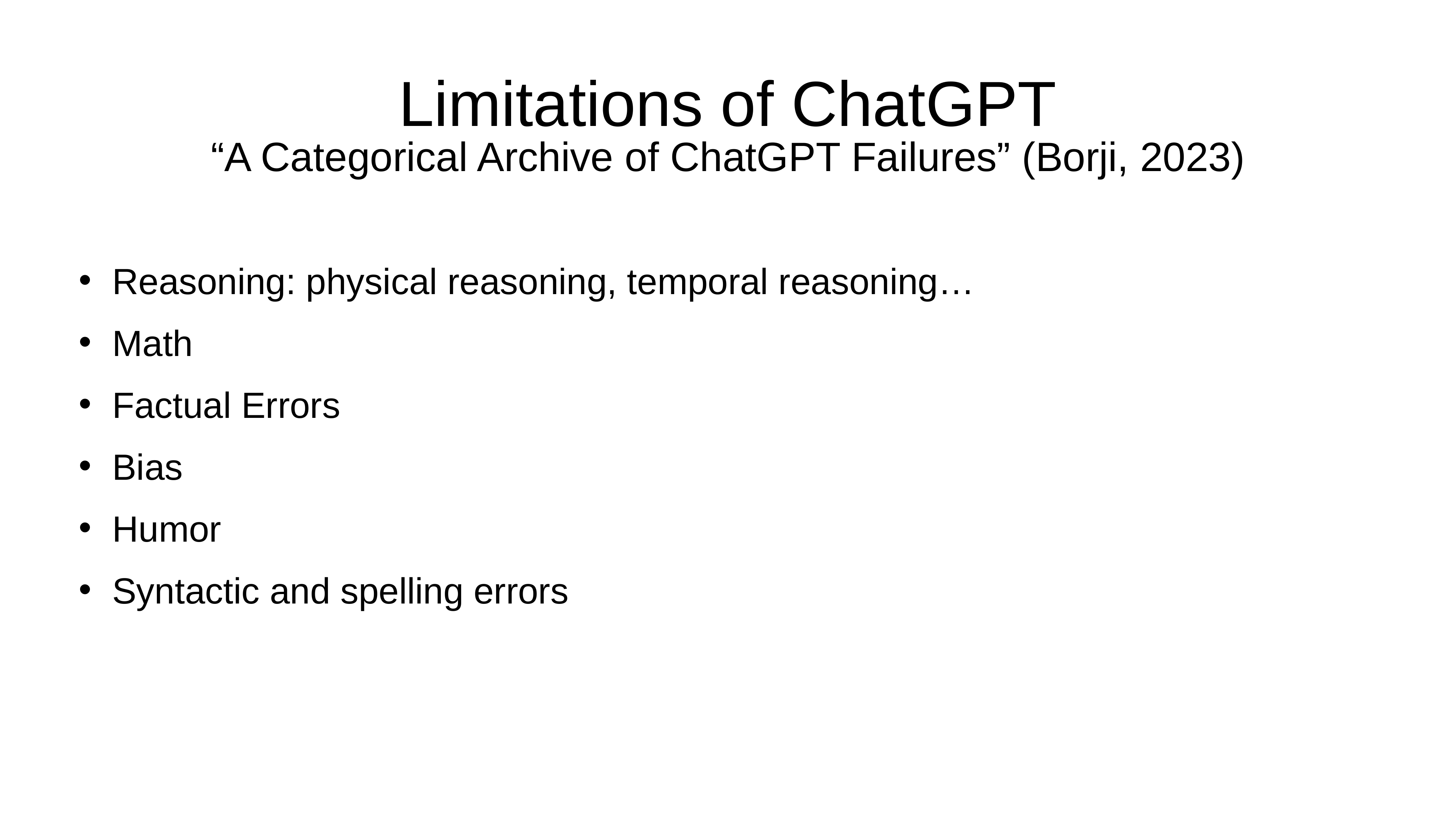

# Limitations of ChatGPT
“A Categorical Archive of ChatGPT Failures” (Borji, 2023)
Reasoning: physical reasoning, temporal reasoning…
Math
Factual Errors
Bias
Humor
Syntactic and spelling errors